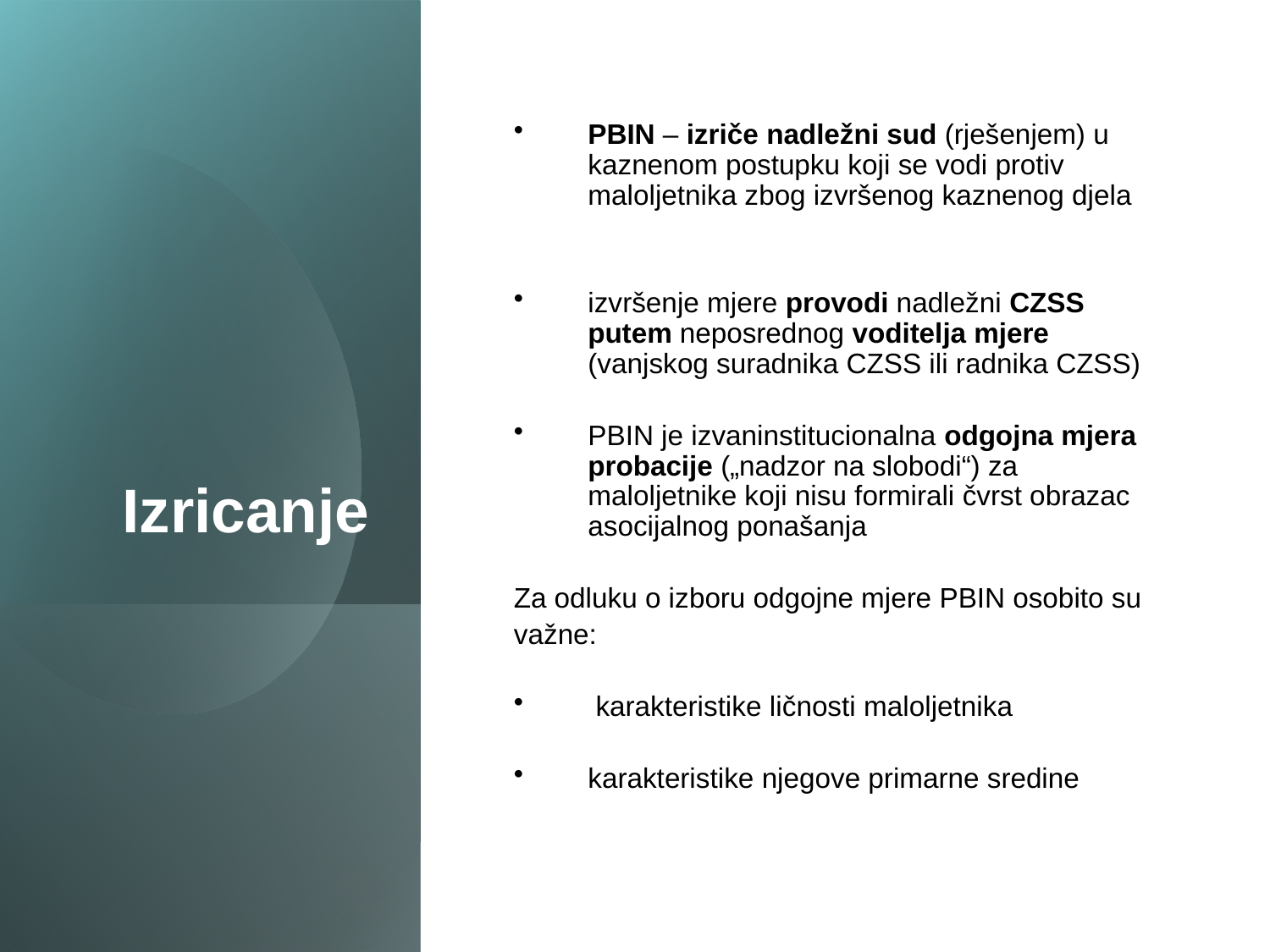

# Izricanje
PBIN – izriče nadležni sud (rješenjem) u kaznenom postupku koji se vodi protiv maloljetnika zbog izvršenog kaznenog djela

izvršenje mjere provodi nadležni CZSS putem neposrednog voditelja mjere (vanjskog suradnika CZSS ili radnika CZSS)

PBIN je izvaninstitucionalna odgojna mjera probacije („nadzor na slobodi“) za maloljetnike koji nisu formirali čvrst obrazac asocijalnog ponašanja

Za odluku o izboru odgojne mjere PBIN osobito su
važne:

 karakteristike ličnosti maloljetnika

karakteristike njegove primarne sredine